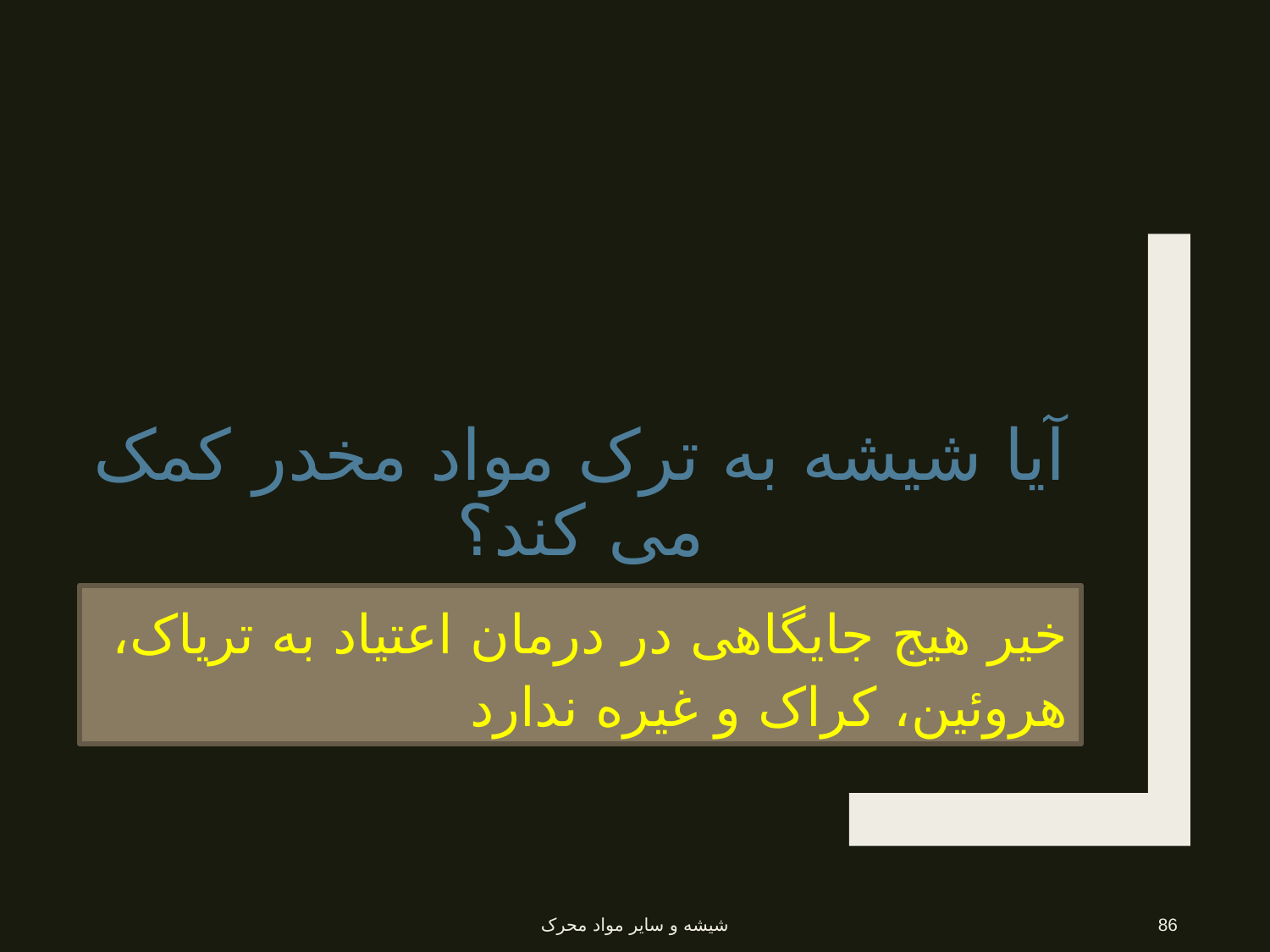

# آیا شیشه به ترک مواد مخدر کمک می کند؟
خیر هیج جایگاهی در درمان اعتیاد به تریاک، هروئین، کراک و غیره ندارد
شیشه و سایر مواد محرک
86